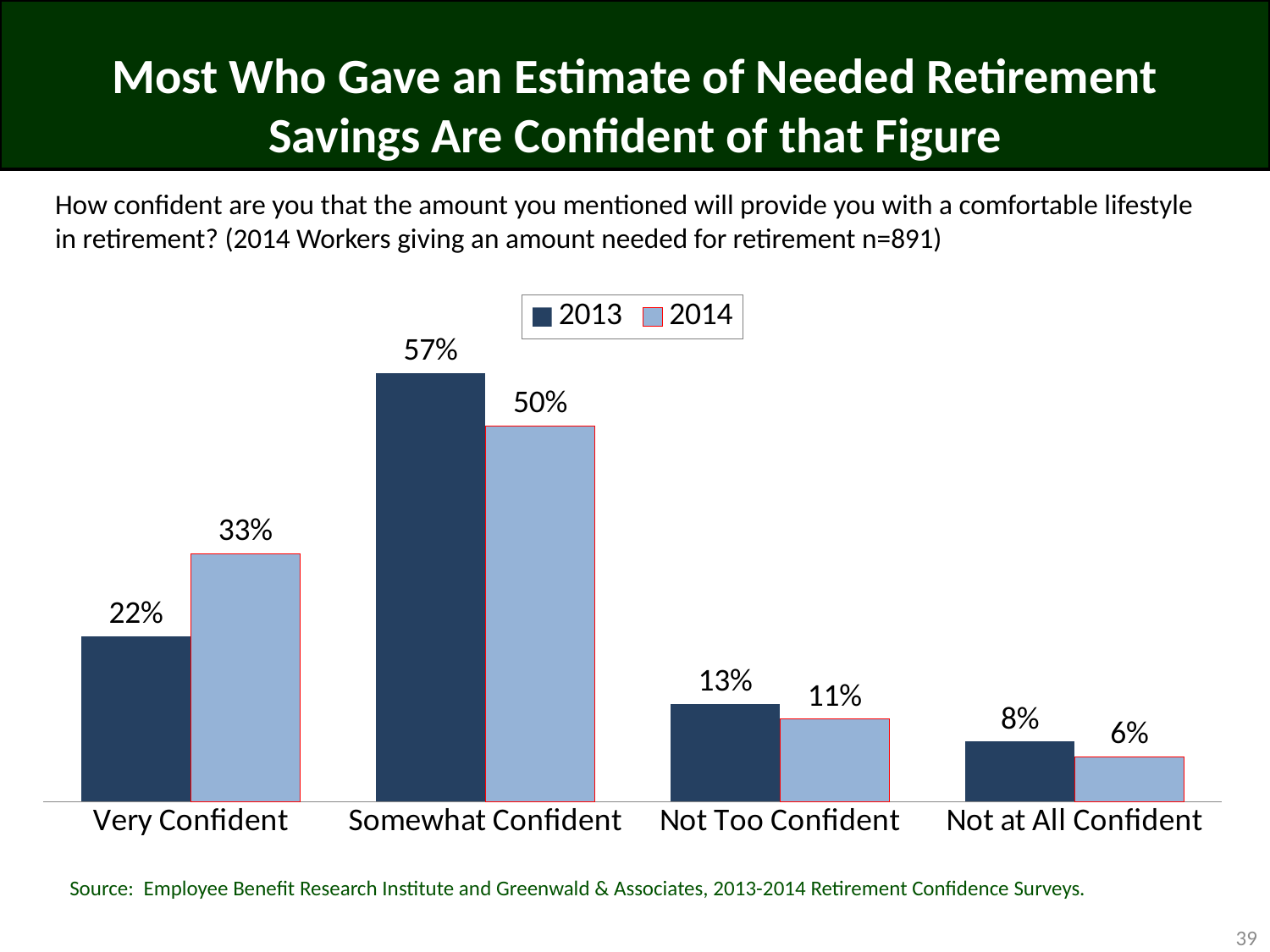

# Most Who Gave an Estimate of Needed Retirement Savings Are Confident of that Figure
How confident are you that the amount you mentioned will provide you with a comfortable lifestyle in retirement? (2014 Workers giving an amount needed for retirement n=891)

### Chart

| Category | 2013 | 2014 |
|---|---|---|
| Very Confident | 0.22 | 0.33 |
| Somewhat Confident | 0.57 | 0.5 |
| Not Too Confident | 0.13 | 0.11 |
| Not at All Confident | 0.08 | 0.06 |
Source:  Employee Benefit Research Institute and Greenwald & Associates, 2013-2014 Retirement Confidence Surveys.
39